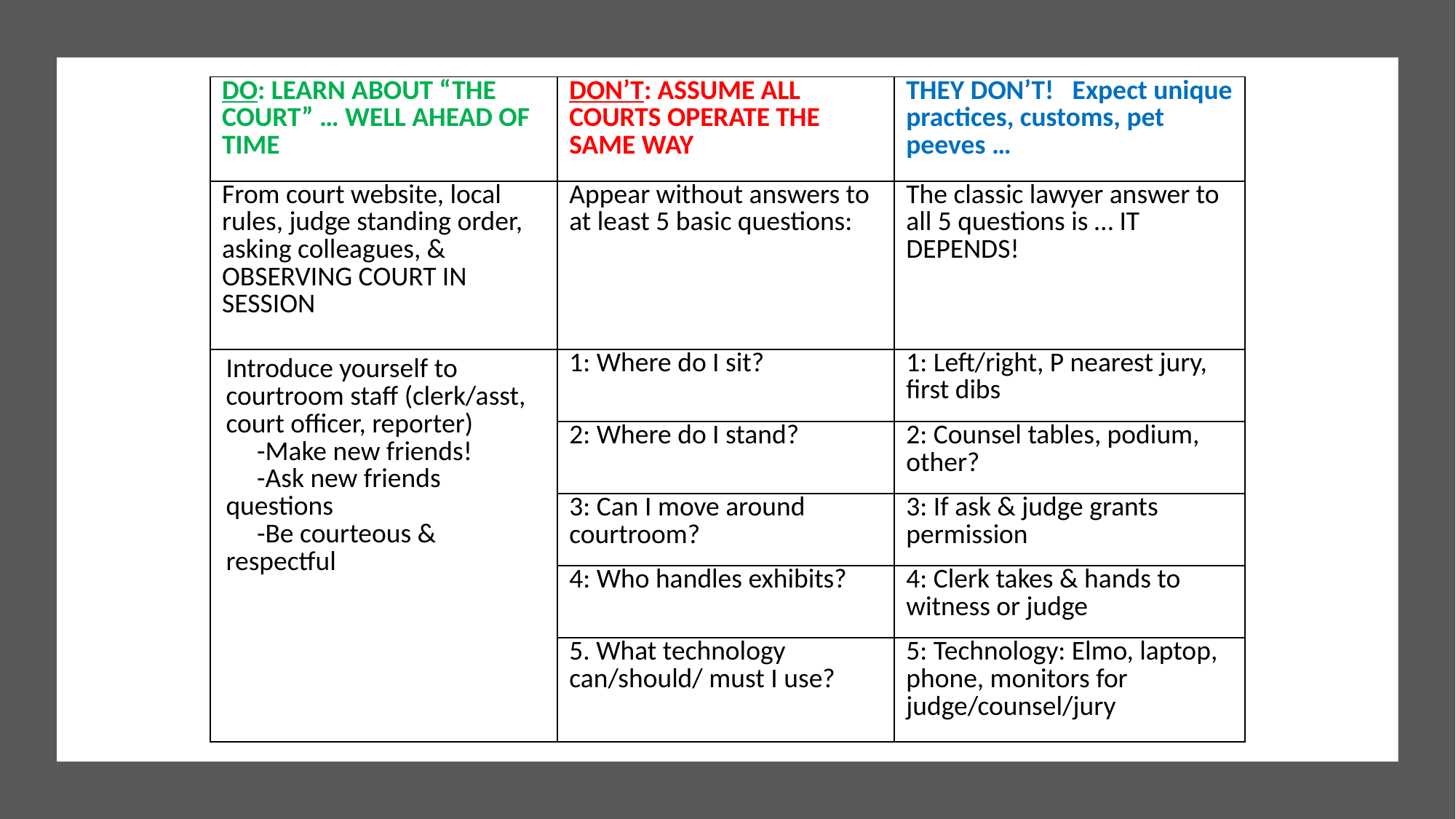

| DO: LEARN ABOUT “THE COURT” … WELL AHEAD OF TIME | DON’T: ASSUME ALL COURTS OPERATE THE SAME WAY | THEY DON’T! Expect unique practices, customs, pet peeves … |
| --- | --- | --- |
| From court website, local rules, judge standing order, asking colleagues, & OBSERVING COURT IN SESSION | Appear without answers to at least 5 basic questions: | The classic lawyer answer to all 5 questions is … IT DEPENDS! |
| Introduce yourself to courtroom staff (clerk/asst, court officer, reporter) -Make new friends! -Ask new friends questions -Be courteous & respectful | 1: Where do I sit? | 1: Left/right, P nearest jury, first dibs |
|  | 2: Where do I stand? | 2: Counsel tables, podium, other? |
|  | 3: Can I move around courtroom? | 3: If ask & judge grants permission |
|  | 4: Who handles exhibits? | 4: Clerk takes & hands to witness or judge |
|  | 5. What technology can/should/ must I use? | 5: Technology: Elmo, laptop, phone, monitors for judge/counsel/jury |